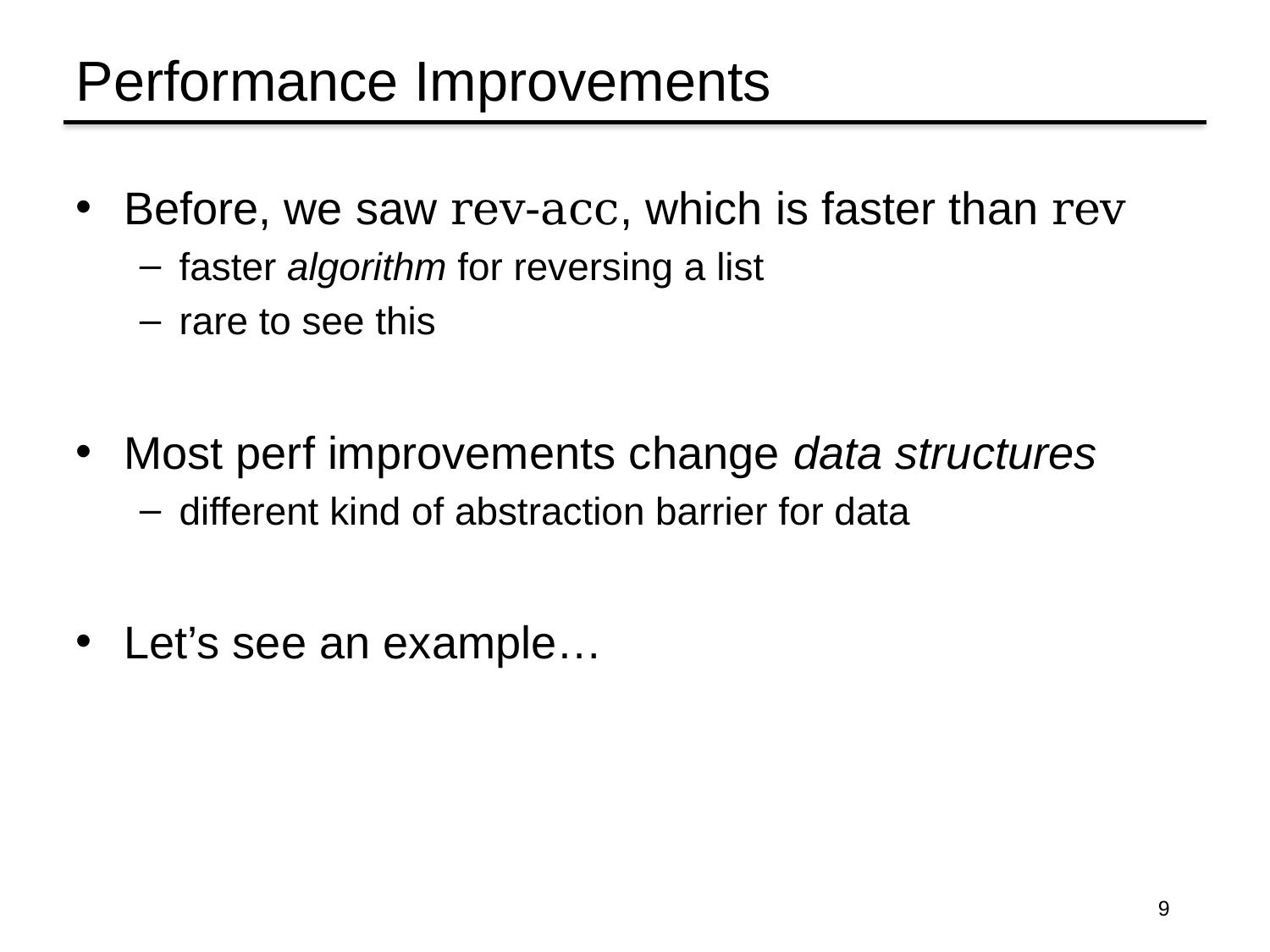

# Performance Improvements
Before, we saw rev-acc, which is faster than rev
faster algorithm for reversing a list
rare to see this

Most perf improvements change data structures
different kind of abstraction barrier for data

Let’s see an example…
9